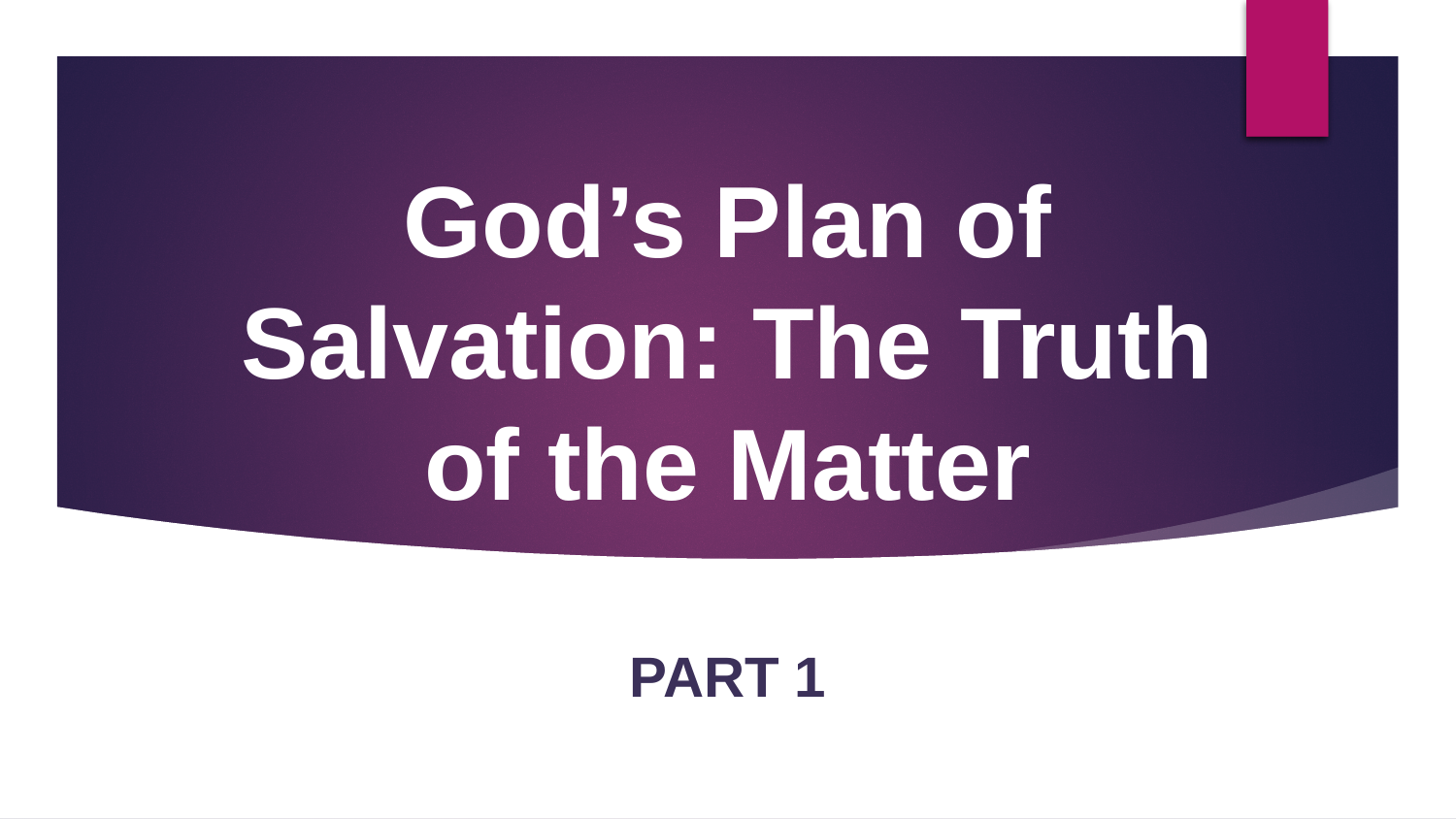

# God’s Plan of Salvation: The Truth of the Matter

Part 1